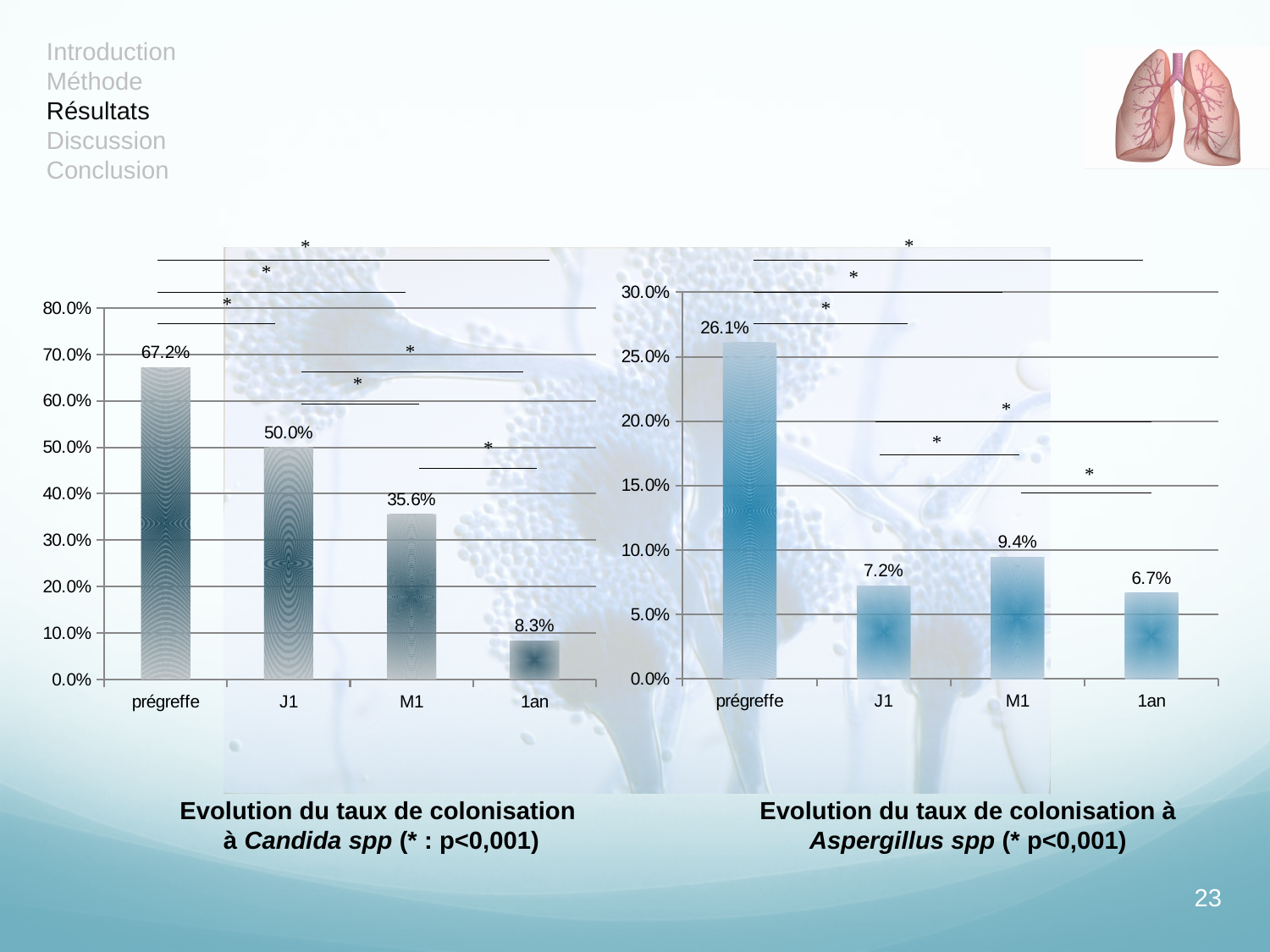

### Chart

| Category | Aspergillus spp |
|---|---|
| prégreffe | 0.261111111111111 |
| J1 | 0.0722222222222222 |
| M1 | 0.0944444444444444 |
| 1an | 0.0666666666666667 |

### Chart

| Category | Candida spp |
|---|---|
| prégreffe | 0.672222222222222 |
| J1 | 0.5 |
| M1 | 0.355555555555556 |
| 1an | 0.0833333333333333 |
Evolution du taux de colonisation
à Candida spp (* : p<0,001)
Evolution du taux de colonisation à Aspergillus spp (* p<0,001)
23